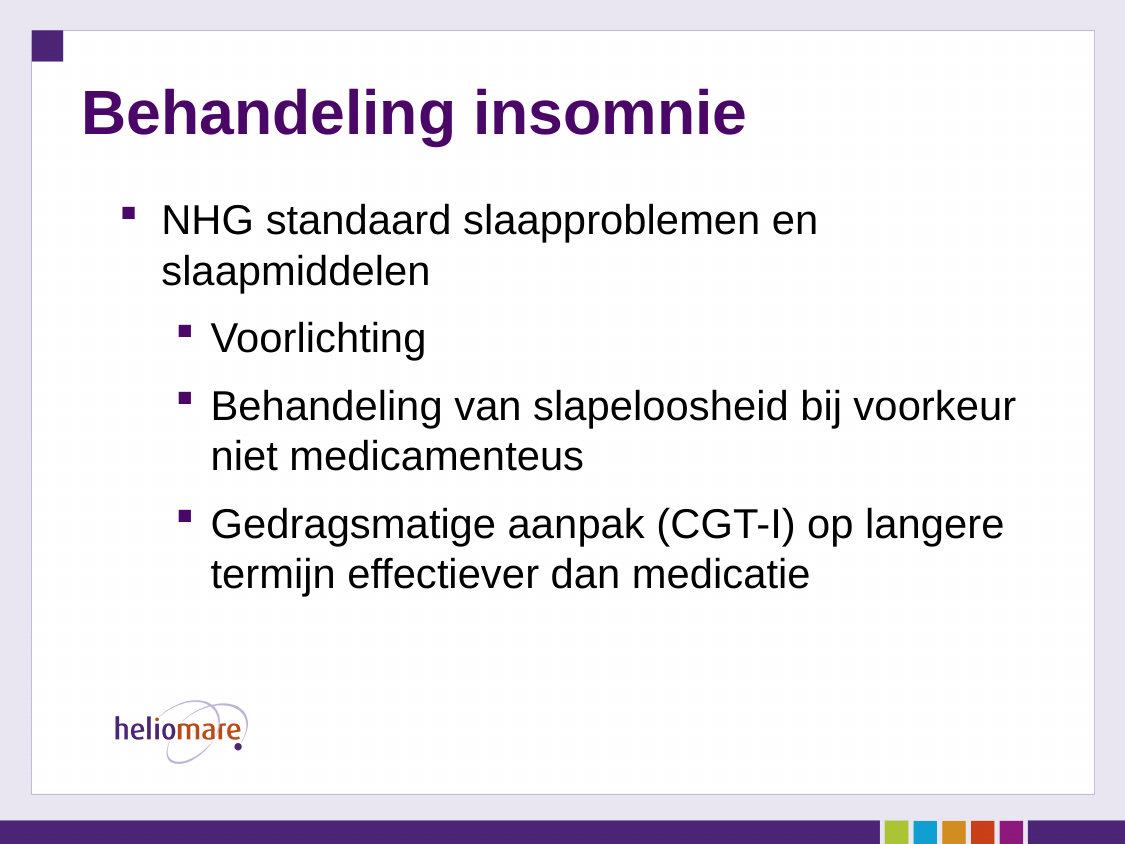

# Behandeling insomnie
NHG standaard slaapproblemen en slaapmiddelen
Voorlichting
Behandeling van slapeloosheid bij voorkeur niet medicamenteus
Gedragsmatige aanpak (CGT-I) op langere termijn effectiever dan medicatie